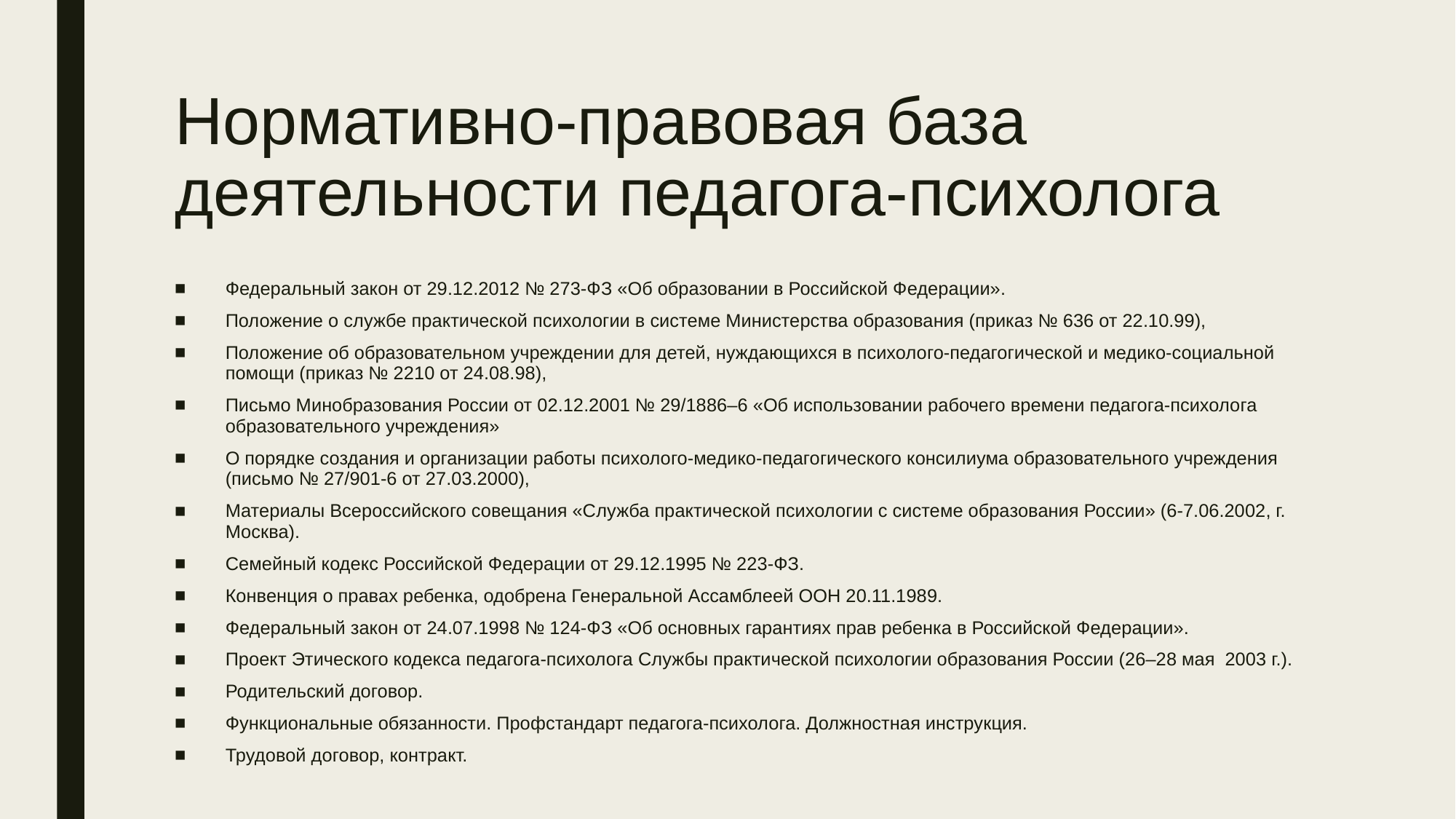

# Нормативно-правовая база деятельности педагога-психолога
Федеральный закон от 29.12.2012 № 273-ФЗ «Об образовании в Российской Федерации».
Положение о службе практической психологии в системе Министерства образования (приказ № 636 от 22.10.99),
Положение об образовательном учреждении для детей, нуждающихся в психолого-педагогической и медико-социальной помощи (приказ № 2210 от 24.08.98),
Письмо Минобразования России от 02.12.2001 № 29/1886–6 «Об использовании рабочего времени педагога-психолога образовательного учреждения»
О порядке создания и организации работы психолого-медико-педагогического консилиума образовательного учреждения (письмо № 27/901-6 от 27.03.2000),
Материалы Всероссийского совещания «Служба практической психологии с системе образования России» (6-7.06.2002, г. Москва).
Семейный кодекс Российской Федерации от 29.12.1995 № 223-ФЗ.
Конвенция о правах ребенка, одобрена Генеральной Ассамблеей ООН 20.11.1989.
Федеральный закон от 24.07.1998 № 124-ФЗ «Об основных гарантиях прав ребенка в Российской Федерации».
Проект Этического кодекса педагога-психолога Службы практической психологии образования России (26–28 мая  2003 г.).
Родительский договор.
Функциональные обязанности. Профстандарт педагога-психолога. Должностная инструкция.
Трудовой договор, контракт.